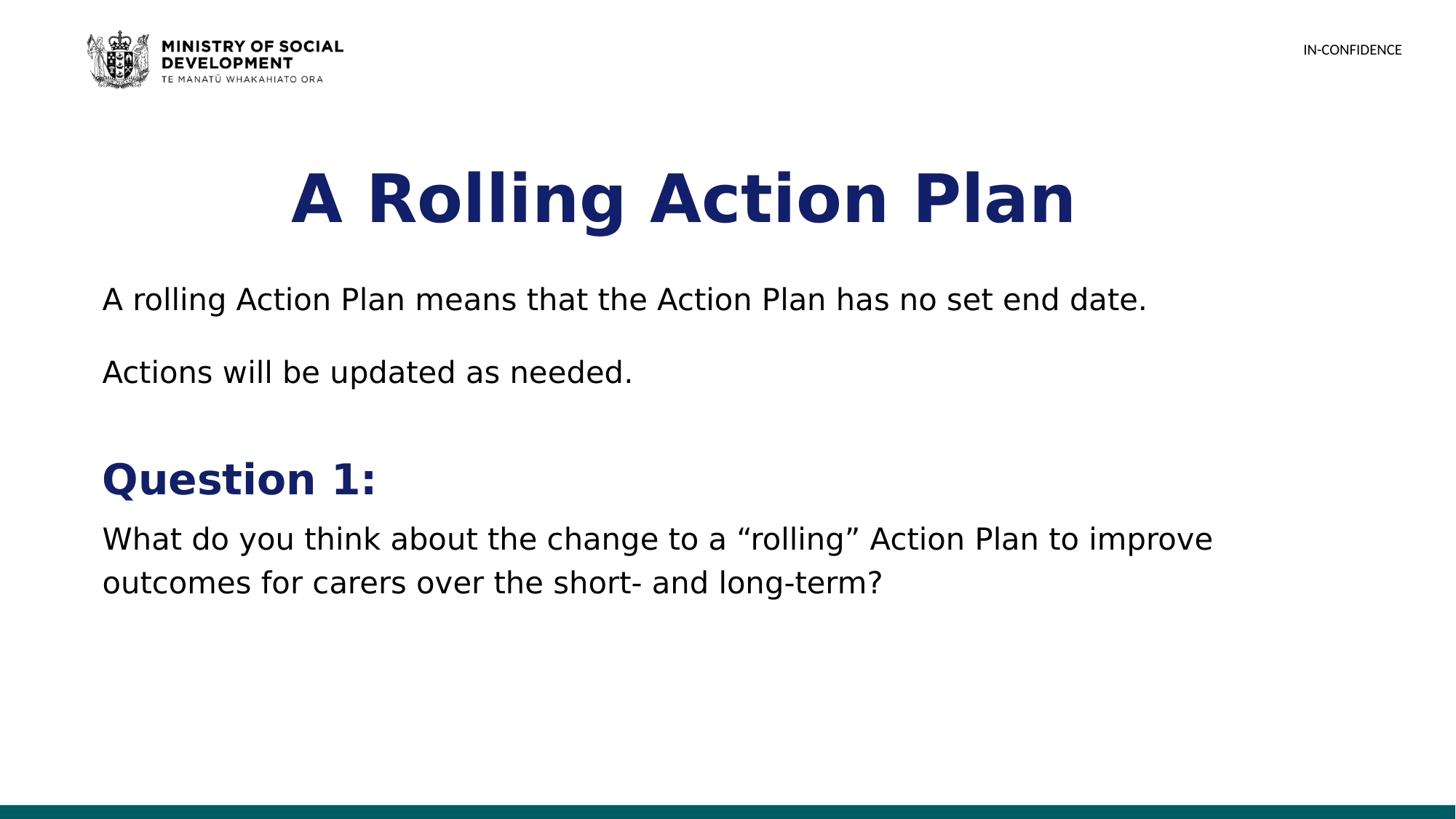

# A Rolling Action Plan

A rolling Action Plan means that the Action Plan has no set end date.

Actions will be updated as needed.

Question 1:
What do you think about the change to a “rolling” Action Plan to improve outcomes for carers over the short- and long-term?